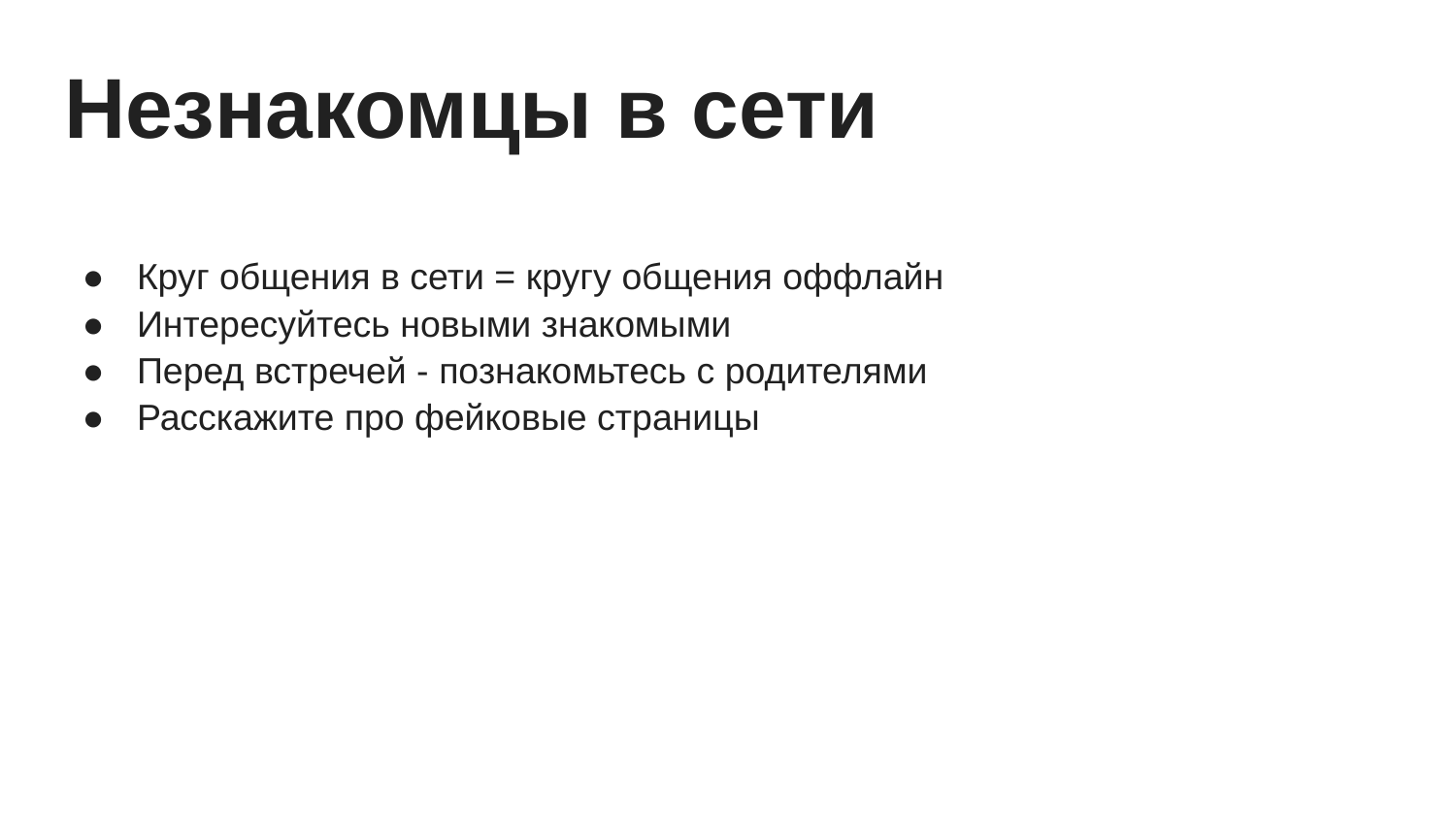

# Незнакомцы в сети

Круг общения в сети = кругу общения оффлайн
Интересуйтесь новыми знакомыми
Перед встречей - познакомьтесь с родителями
Расскажите про фейковые страницы